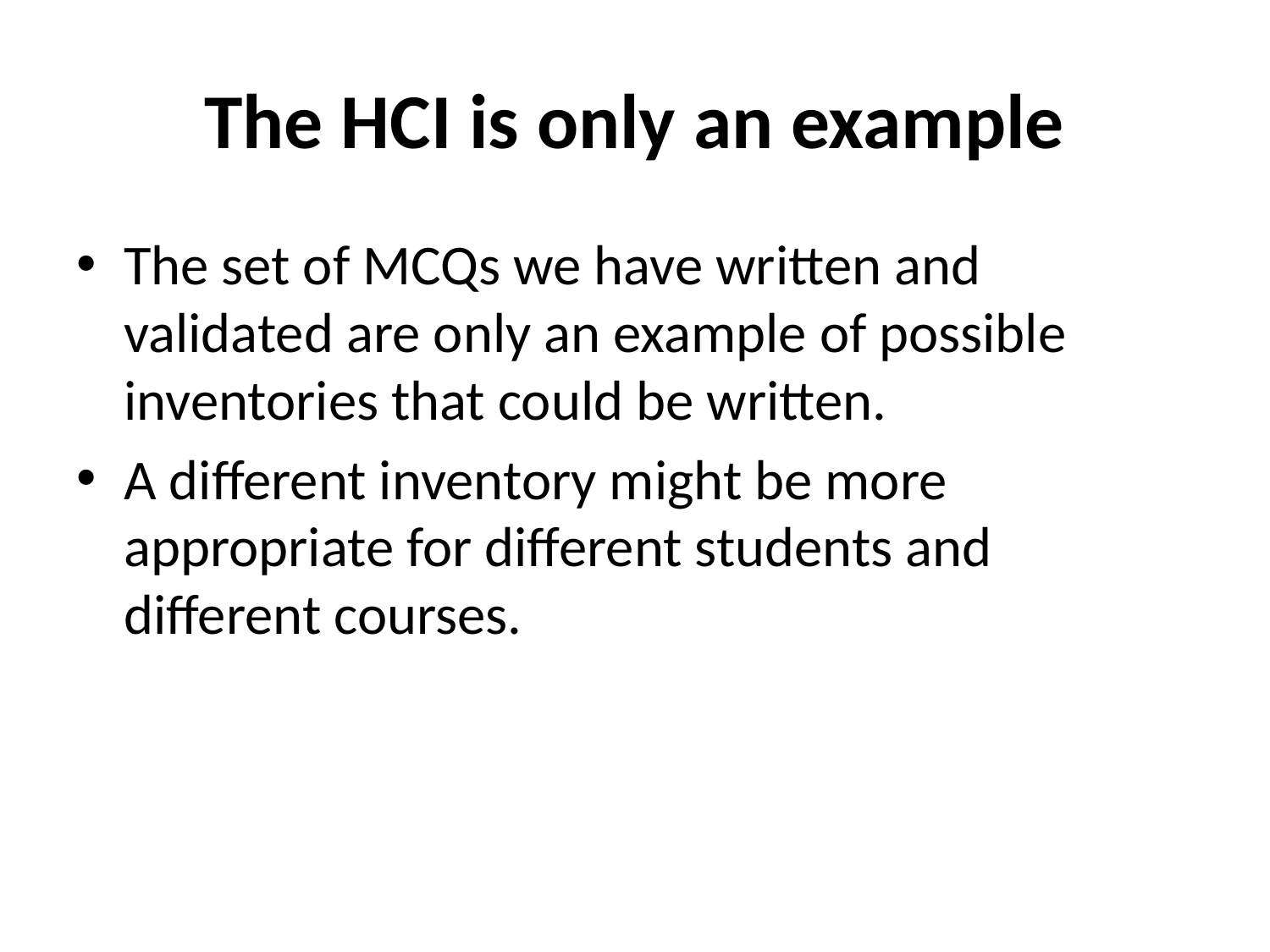

# The HCI is only an example
The set of MCQs we have written and validated are only an example of possible inventories that could be written.
A different inventory might be more appropriate for different students and different courses.